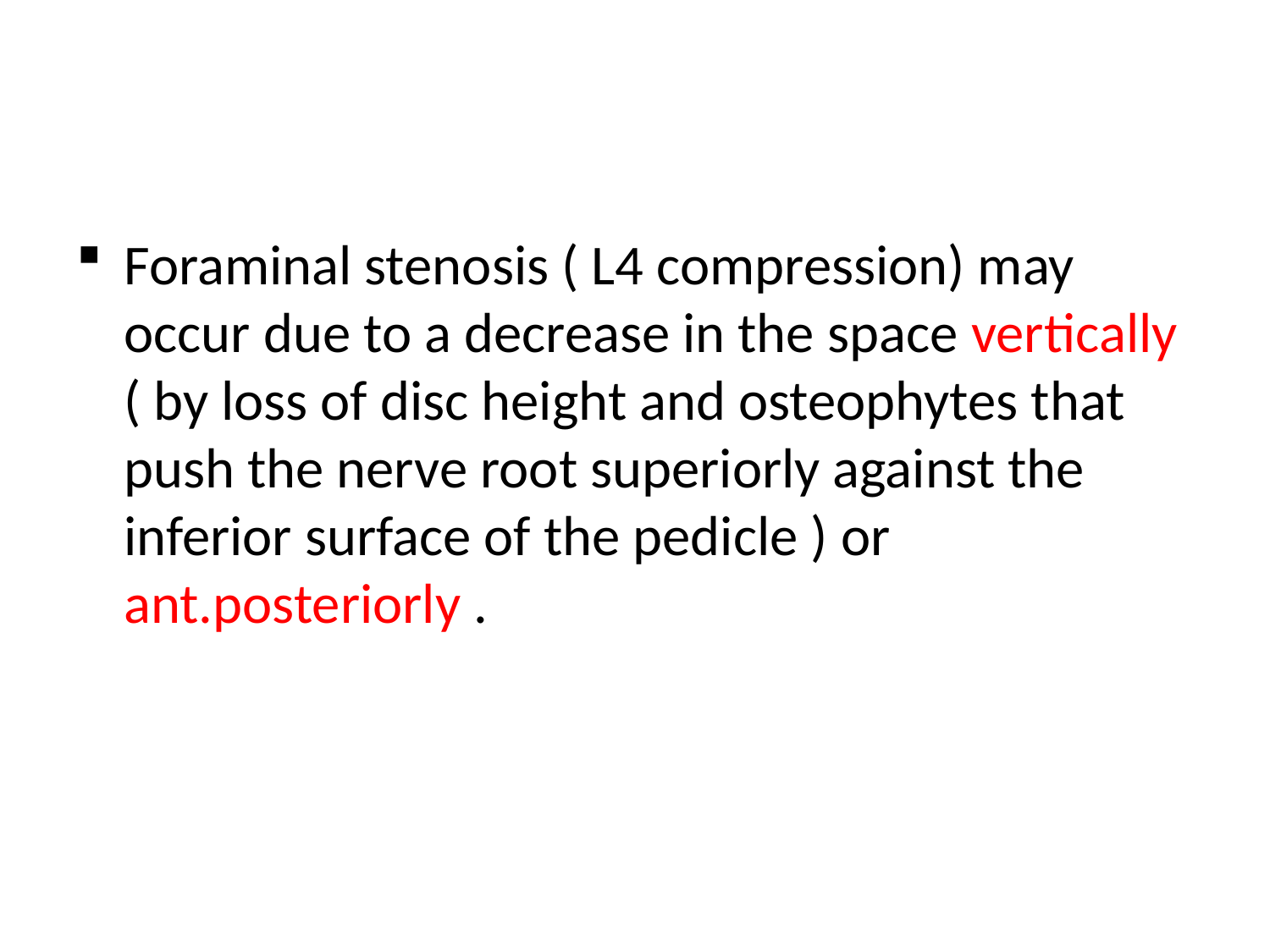

Foraminal stenosis ( L4 compression) may occur due to a decrease in the space vertically ( by loss of disc height and osteophytes that push the nerve root superiorly against the inferior surface of the pedicle ) or ant.posteriorly .